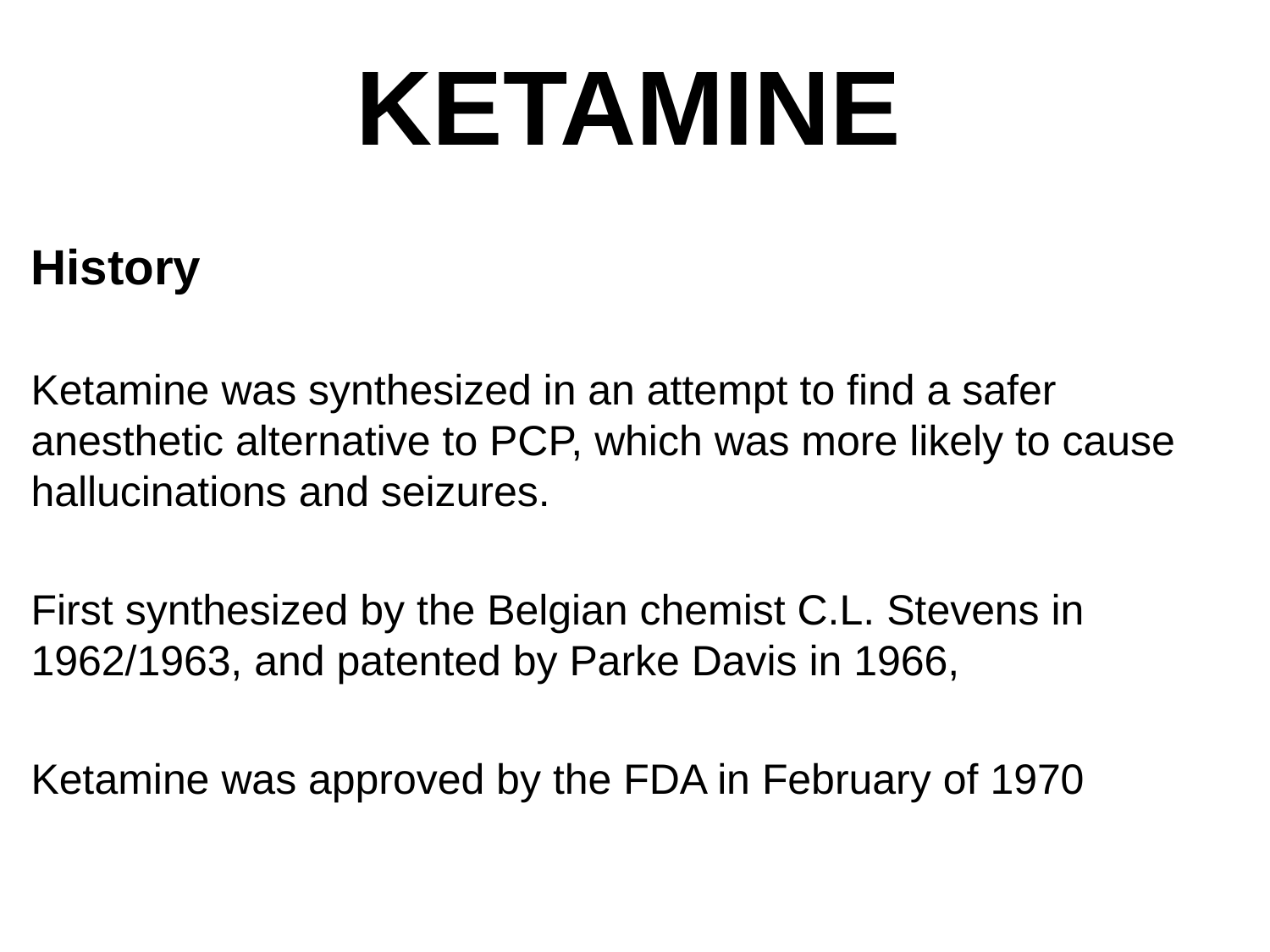

KETAMINE

History

Ketamine was synthesized in an attempt to find a safer anesthetic alternative to PCP, which was more likely to cause hallucinations and seizures.

First synthesized by the Belgian chemist C.L. Stevens in 1962/1963, and patented by Parke Davis in 1966,

Ketamine was approved by the FDA in February of 1970